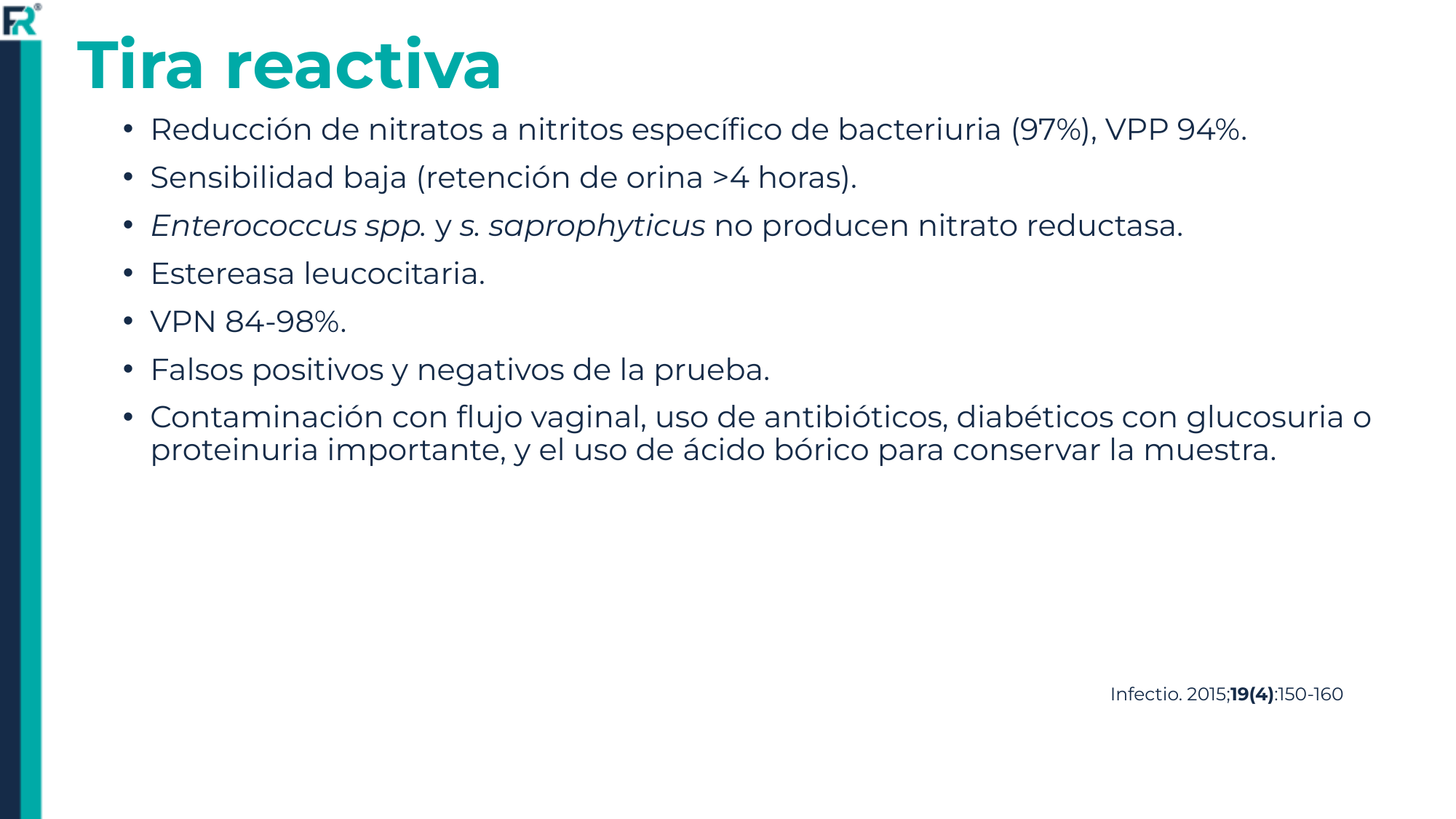

# Tira reactiva
Reducción de nitratos a nitritos específico de bacteriuria (97%), VPP 94%.
Sensibilidad baja (retención de orina >4 horas).
Enterococcus spp. y s. saprophyticus no producen nitrato reductasa.
Estereasa leucocitaria.
VPN 84-98%.
Falsos positivos y negativos de la prueba.
Contaminación con flujo vaginal, uso de antibióticos, diabéticos con glucosuria o proteinuria importante, y el uso de ácido bórico para conservar la muestra.

Infectio. 2015;19(4):150-160